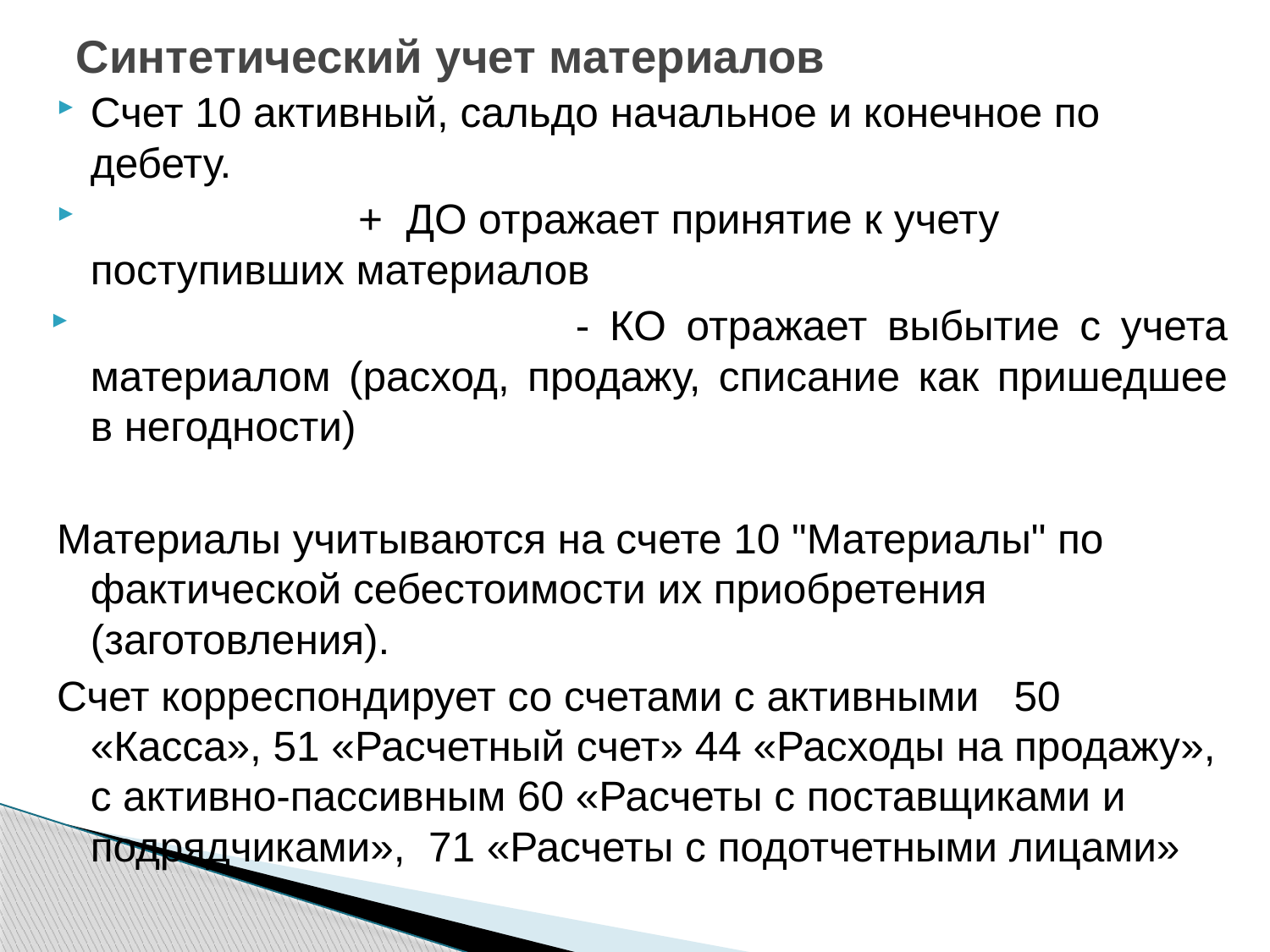

# Синтетический учет материалов
Счет 10 активный, сальдо начальное и конечное по дебету.
                       +  ДО отражает принятие к учету поступивших материалов
                        - КО отражает выбытие с учета материалом (расход, продажу, списание как пришедшее в негодности)

Материалы учитываются на счете 10 "Материалы" по фактической себестоимости их приобретения (заготовления).
Счет корреспондирует со счетами с активными   50 «Касса», 51 «Расчетный счет» 44 «Расходы на продажу»,  с активно-пассивным 60 «Расчеты с поставщиками и подрядчиками»,  71 «Расчеты с подотчетными лицами»